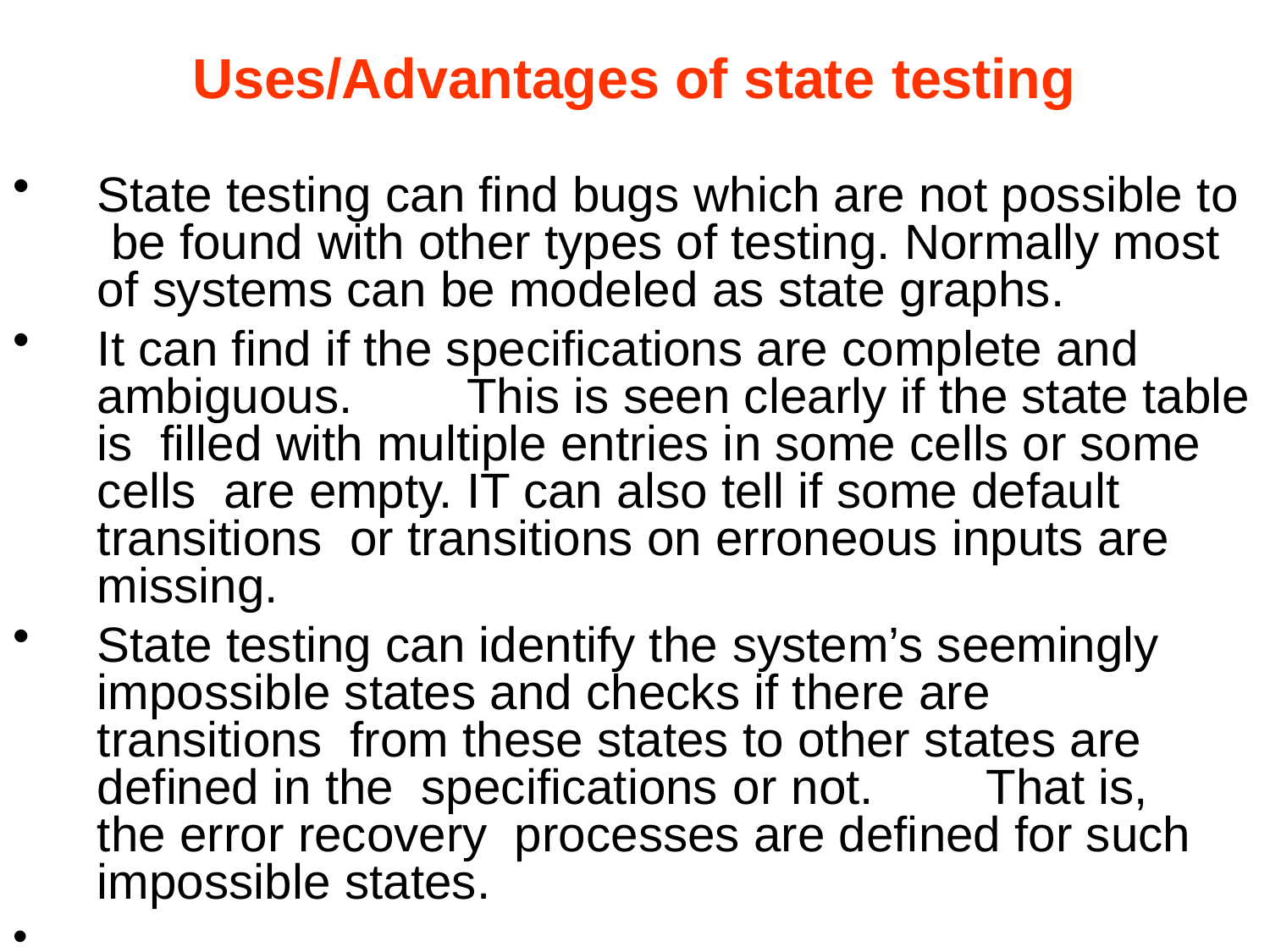

# Uses/Advantages of state testing
State testing can find bugs which are not possible to  be found with other types of testing. Normally most  of systems can be modeled as state graphs.
It can find if the specifications are complete and  ambiguous.		This is seen clearly if the state table is  filled with multiple entries in some cells or some cells  are empty.	IT can also tell if some default transitions  or transitions on erroneous inputs are missing.
State testing can identify the system’s seemingly  impossible states and checks if there are transitions  from these states to other states are defined in the  specifications or not.	That is, the error recovery  processes are defined for such impossible states.
•